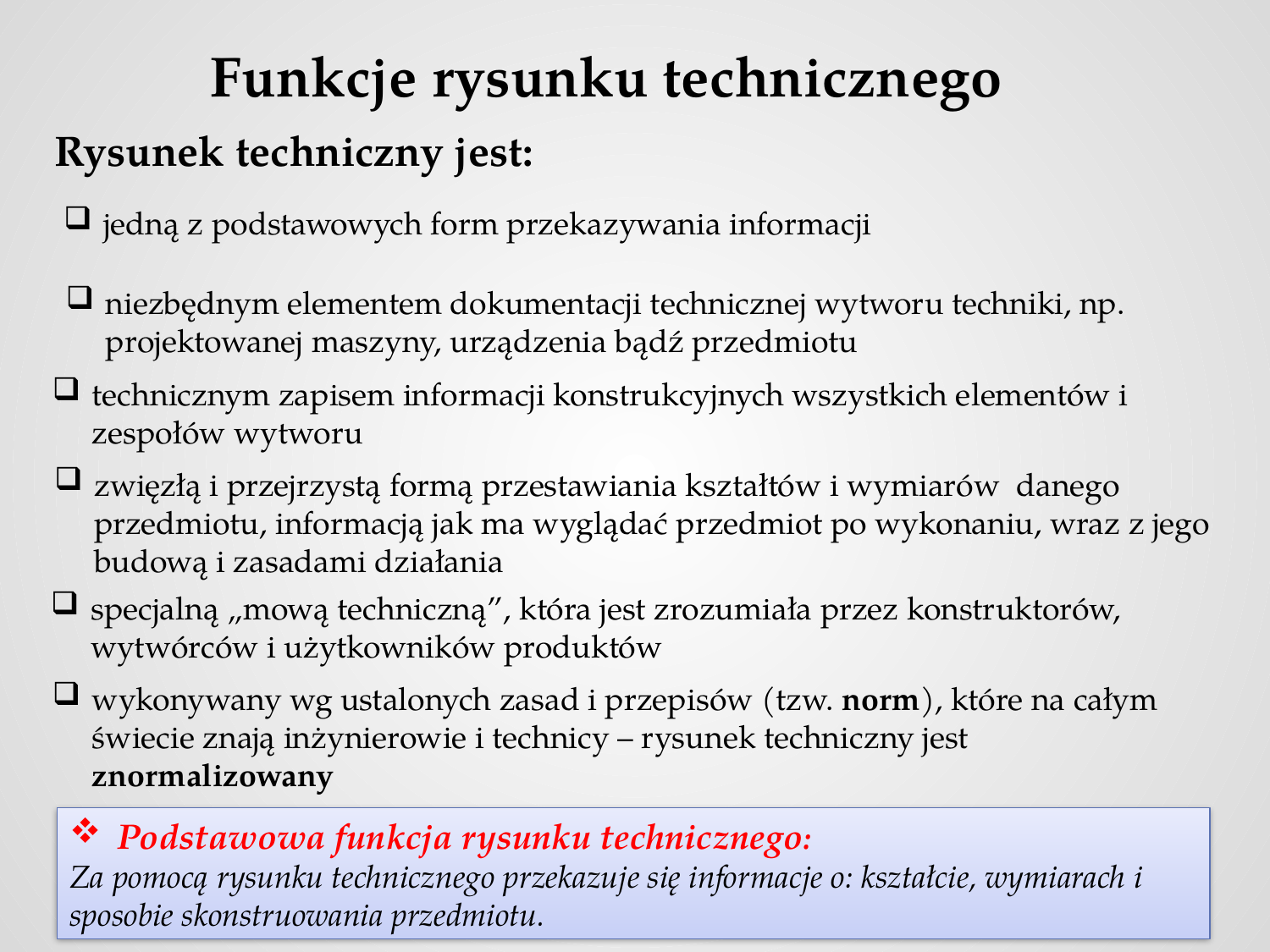

Funkcje rysunku technicznego
Rysunek techniczny jest:
jedną z podstawowych form przekazywania informacji
niezbędnym elementem dokumentacji technicznej wytworu techniki, np. projektowanej maszyny, urządzenia bądź przedmiotu
technicznym zapisem informacji konstrukcyjnych wszystkich elementów i zespołów wytworu
zwięzłą i przejrzystą formą przestawiania kształtów i wymiarów  danego przedmiotu, informacją jak ma wyglądać przedmiot po wykonaniu, wraz z jego budową i zasadami działania
specjalną „mową techniczną”, która jest zrozumiała przez konstruktorów, wytwórców i użytkowników produktów
wykonywany wg ustalonych zasad i przepisów (tzw. norm), które na całym świecie znają inżynierowie i technicy – rysunek techniczny jest znormalizowany
Podstawowa funkcja rysunku technicznego:
Za pomocą rysunku technicznego przekazuje się informacje o: kształcie, wymiarach i sposobie skonstruowania przedmiotu.